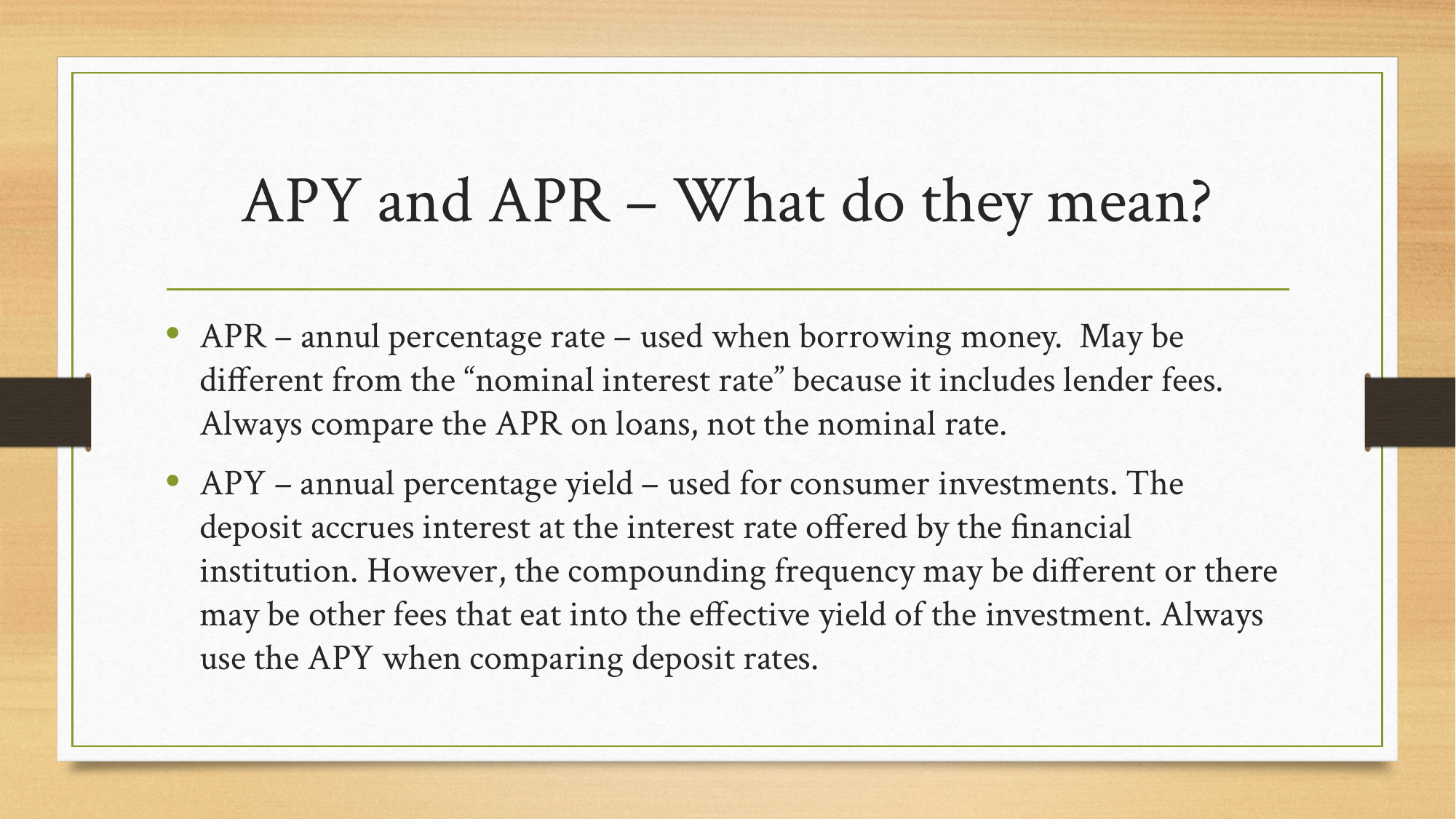

# APY and APR – What do they mean?
APR – annul percentage rate – used when borrowing money.  May be different from the “nominal interest rate” because it includes lender fees. Always compare the APR on loans, not the nominal rate.
APY – annual percentage yield – used for consumer investments. The deposit accrues interest at the interest rate offered by the financial institution. However, the compounding frequency may be different or there may be other fees that eat into the effective yield of the investment. Always use the APY when comparing deposit rates.